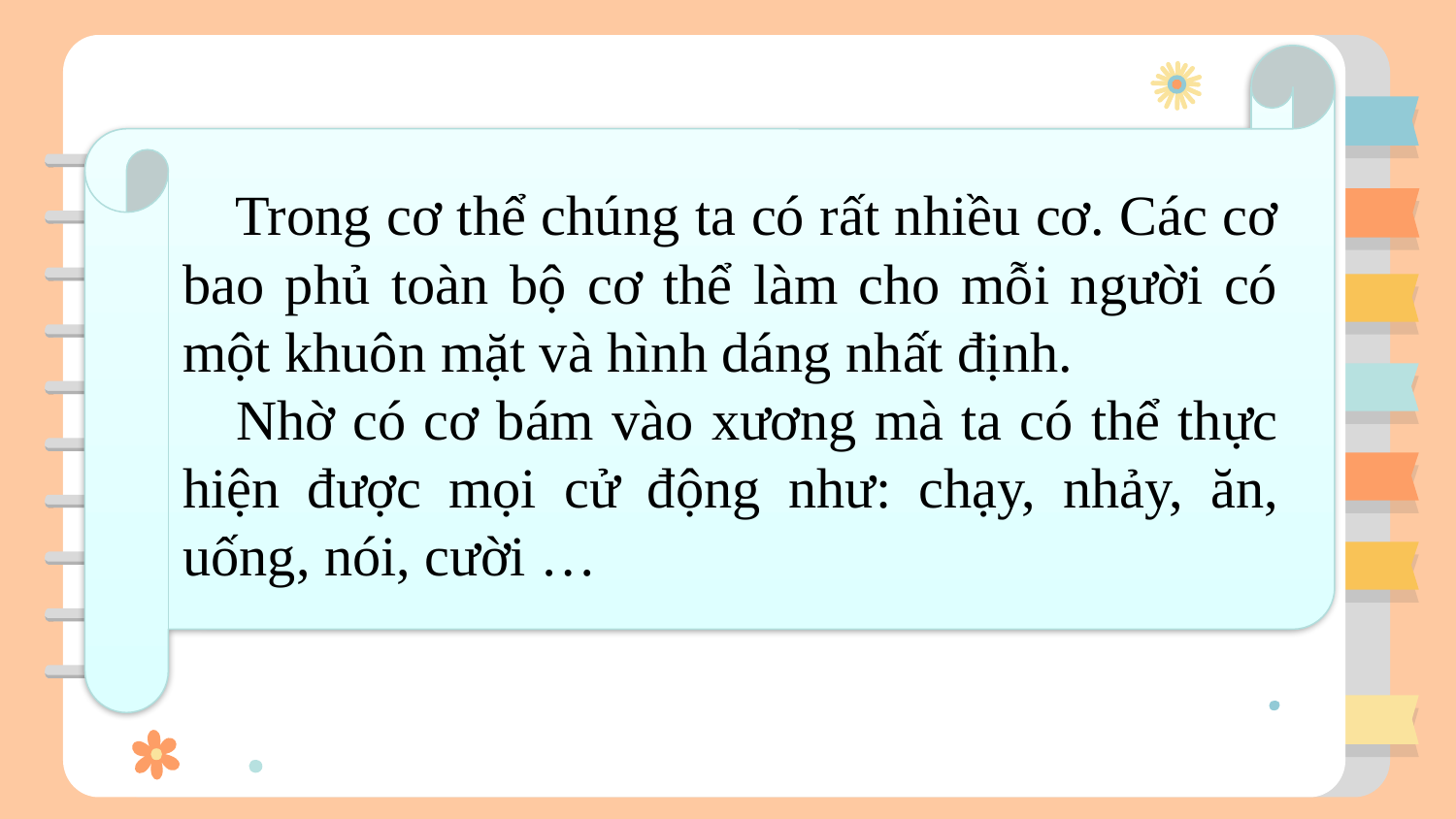

Trong cơ thể chúng ta có rất nhiều cơ. Các cơ bao phủ toàn bộ cơ thể làm cho mỗi người có một khuôn mặt và hình dáng nhất định.
   Nhờ có cơ bám vào xương mà ta có thể thực hiện được mọi cử động như: chạy, nhảy, ăn, uống, nói, cười …